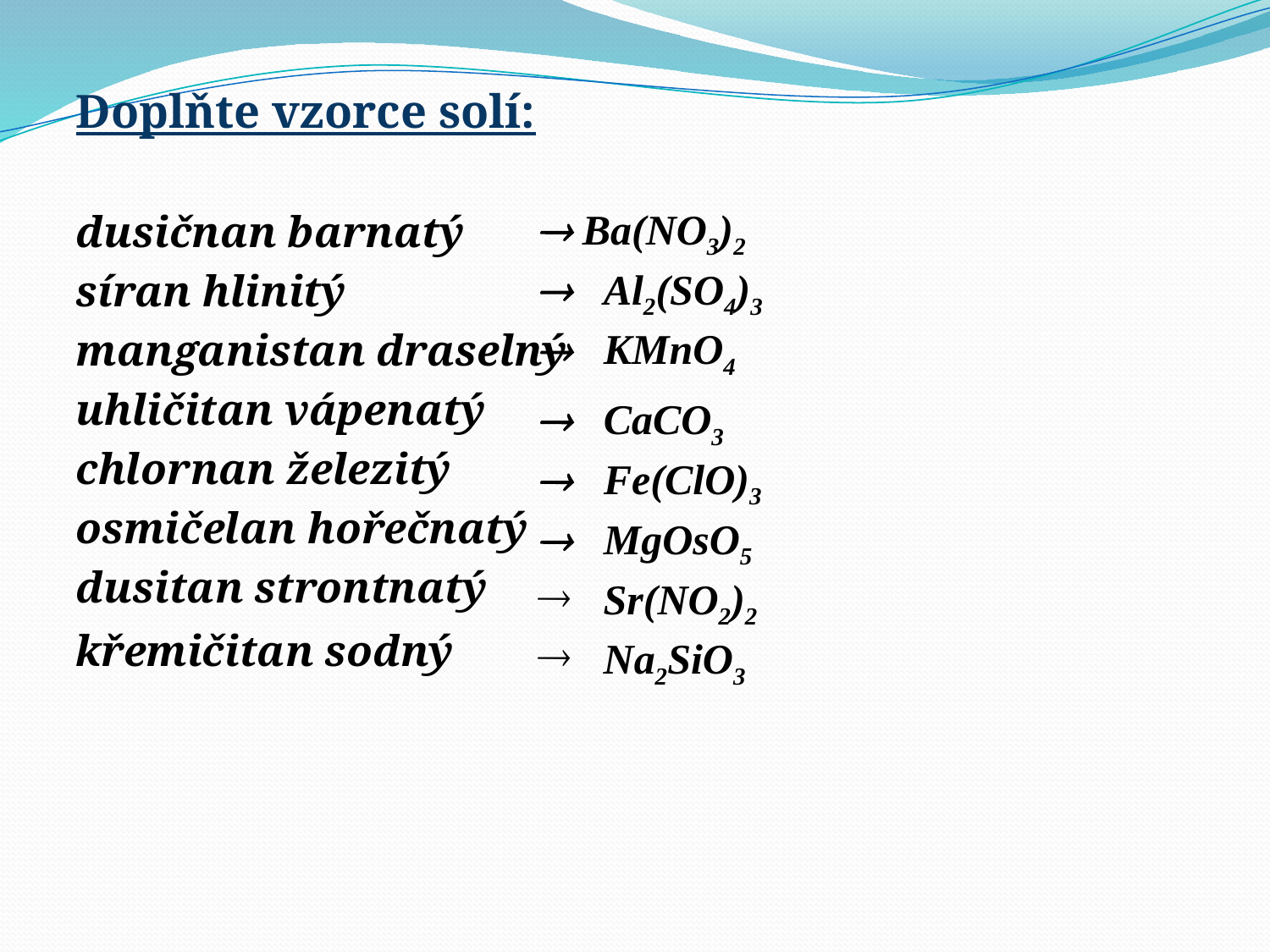

Doplňte vzorce solí:

dusičnan barnatý
síran hlinitý
manganistan draselný
uhličitan vápenatý
chlornan železitý
osmičelan hořečnatý
dusitan strontnatý
křemičitan sodný
→ Ba(NO3)2
→   Al2(SO4)3
→   KMnO4
→   CaCO3
→   Fe(ClO)3
→   MgOsO5
   Sr(NO2)2

   Na2SiO3